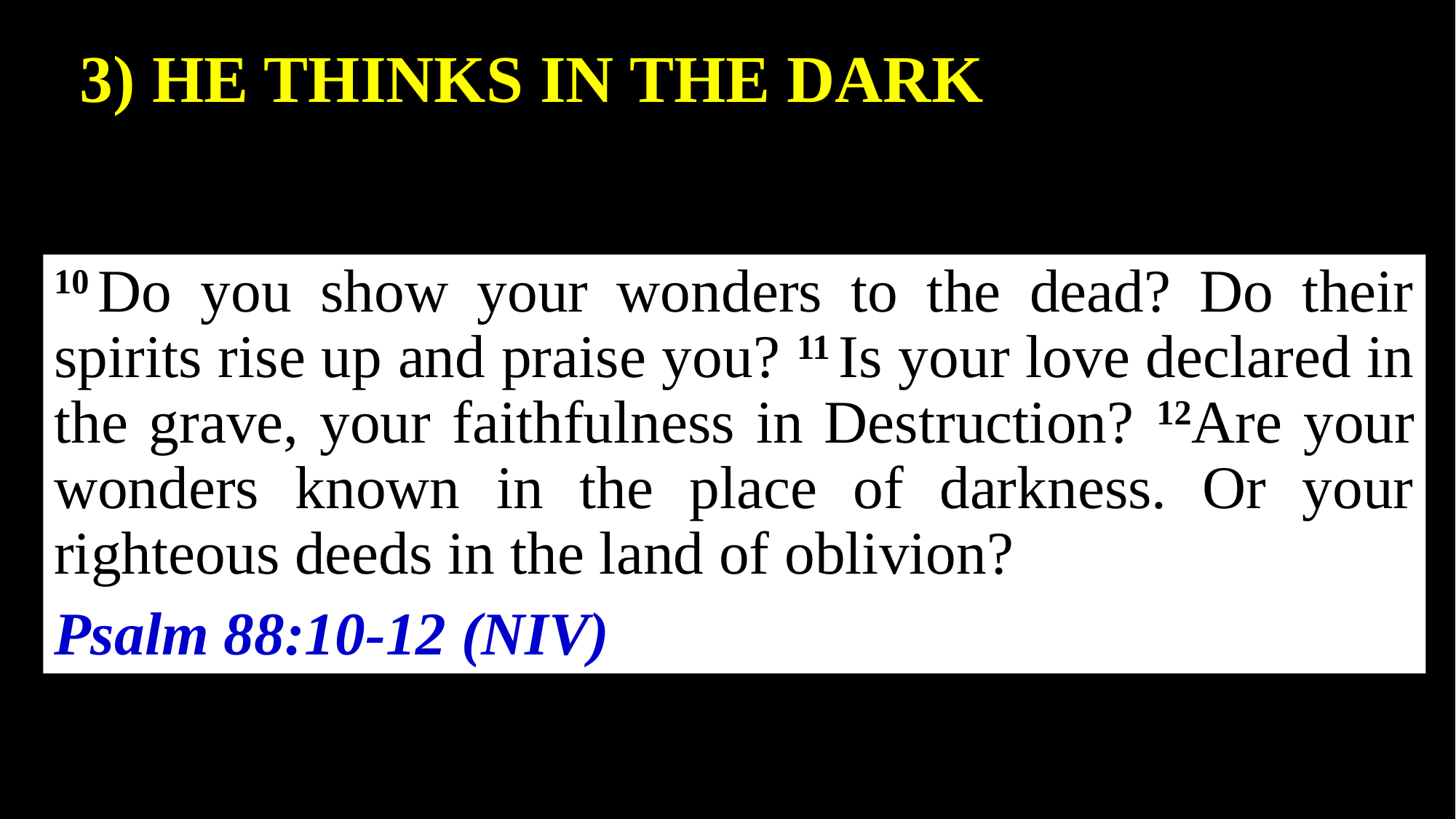

3) HE THINKS IN THE DARK
10 Do you show your wonders to the dead? Do their spirits rise up and praise you? 11 Is your love declared in the grave, your faithfulness in Destruction? 12Are your wonders known in the place of darkness. Or your righteous deeds in the land of oblivion?
Psalm 88:10-12 (NIV)